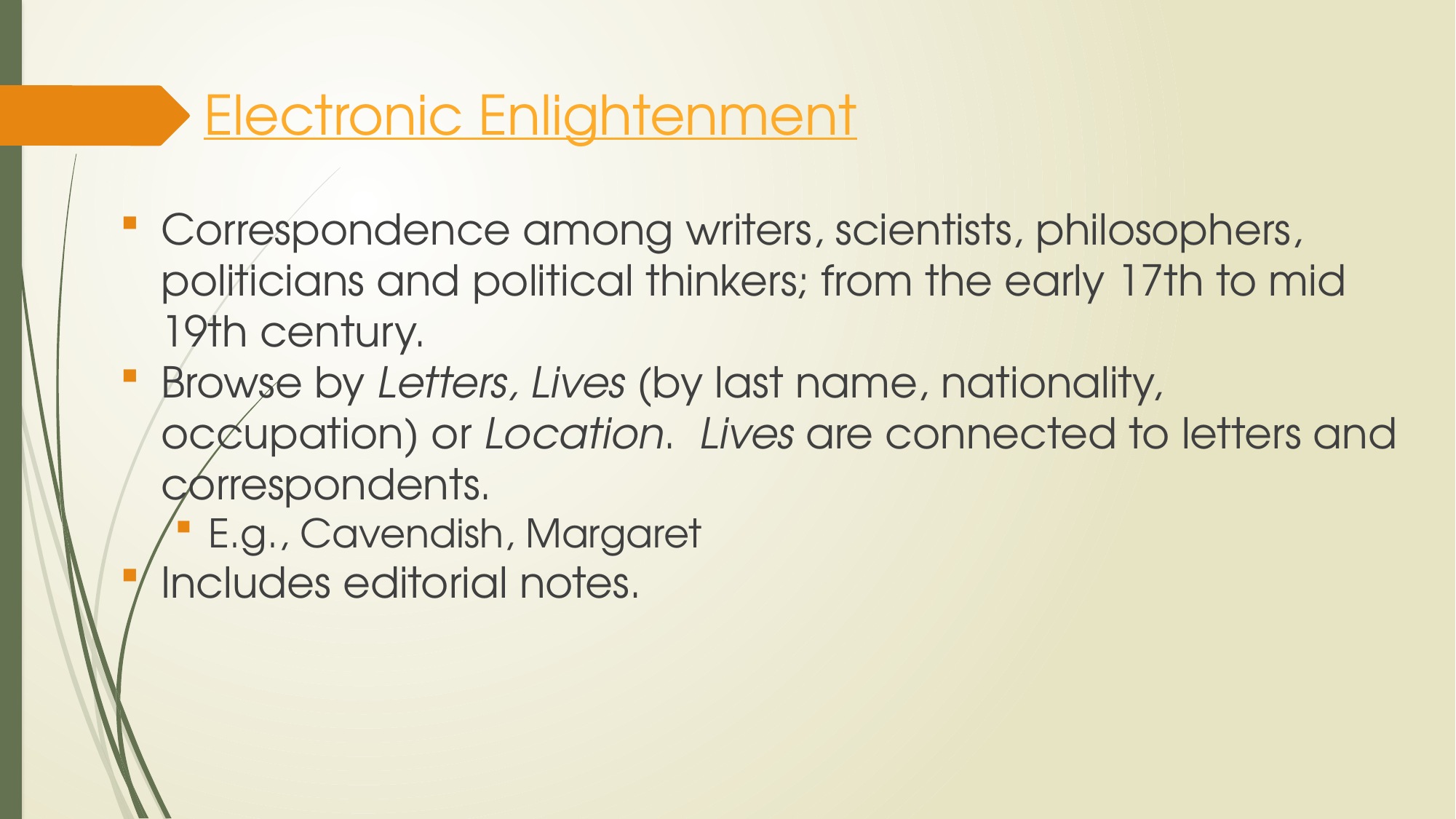

# Electronic Enlightenment
Correspondence among writers, scientists, philosophers, politicians and political thinkers; from the early 17th to mid 19th century.
Browse by Letters, Lives (by last name, nationality,  occupation) or Location.  Lives are connected to letters and correspondents.
E.g., Cavendish, Margaret
Includes editorial notes.